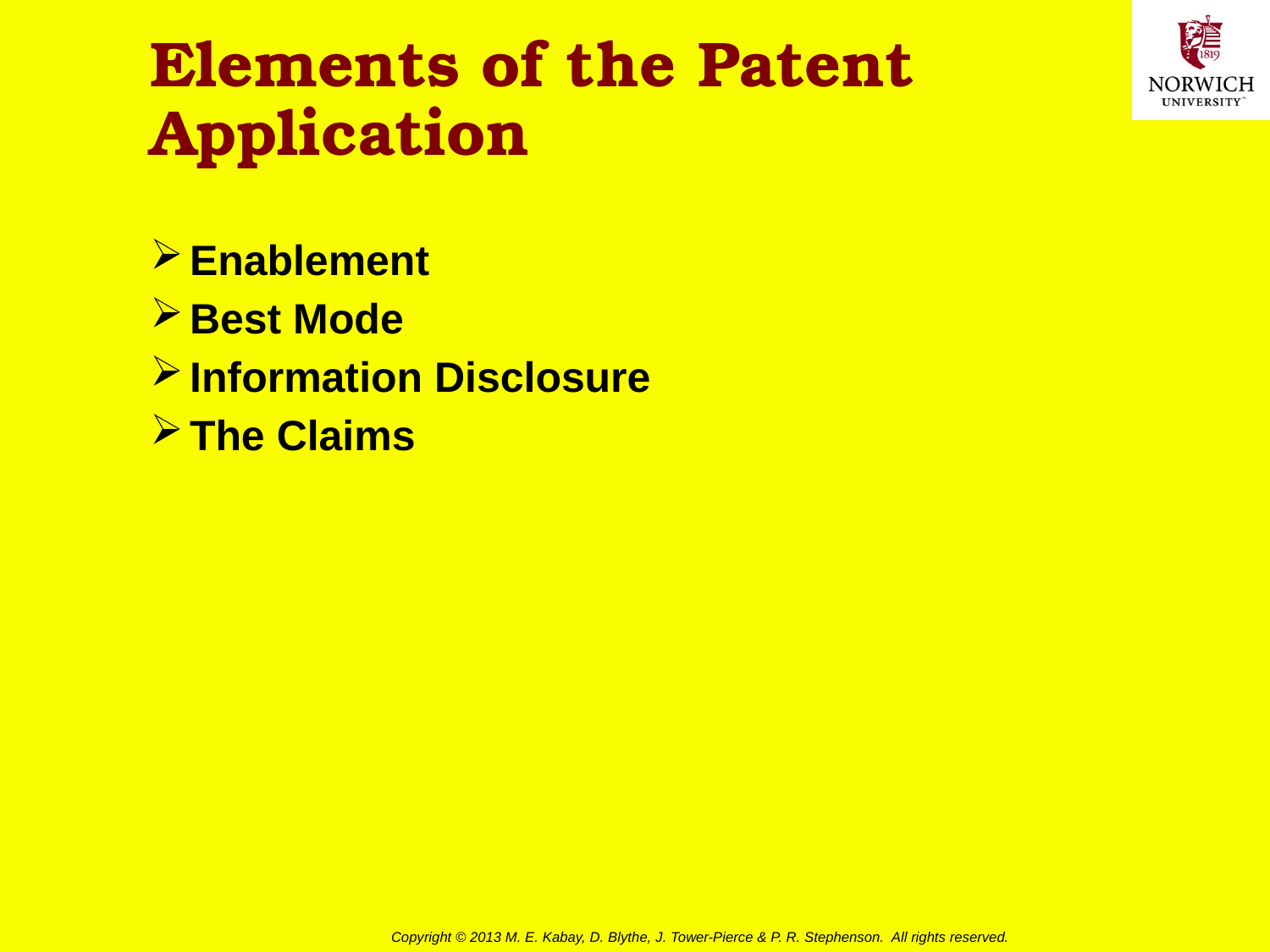

# Elements of the Patent Application
Enablement
Best Mode
Information Disclosure
The Claims